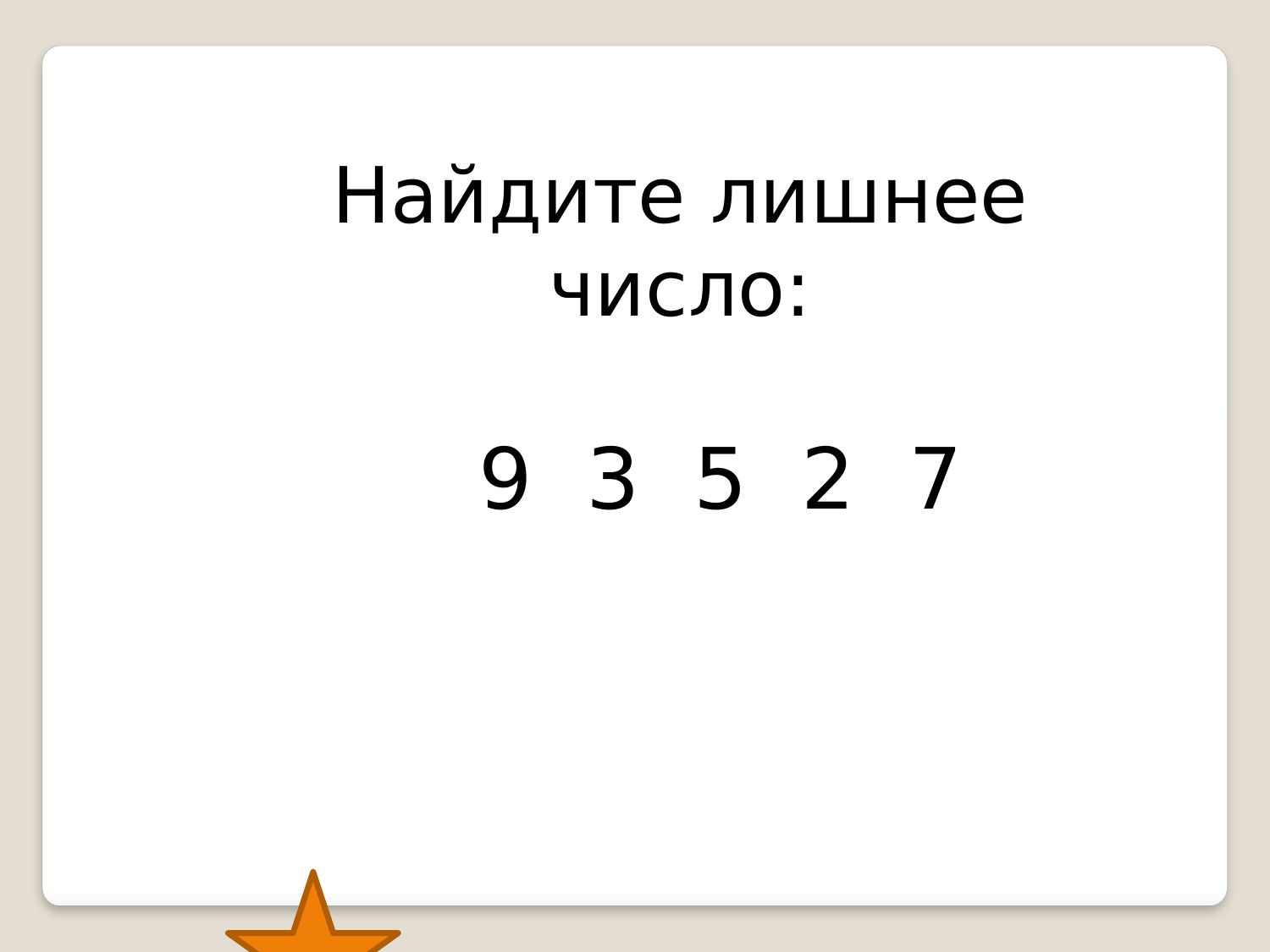

Найдите лишнее число:

   9  3  5  2  7